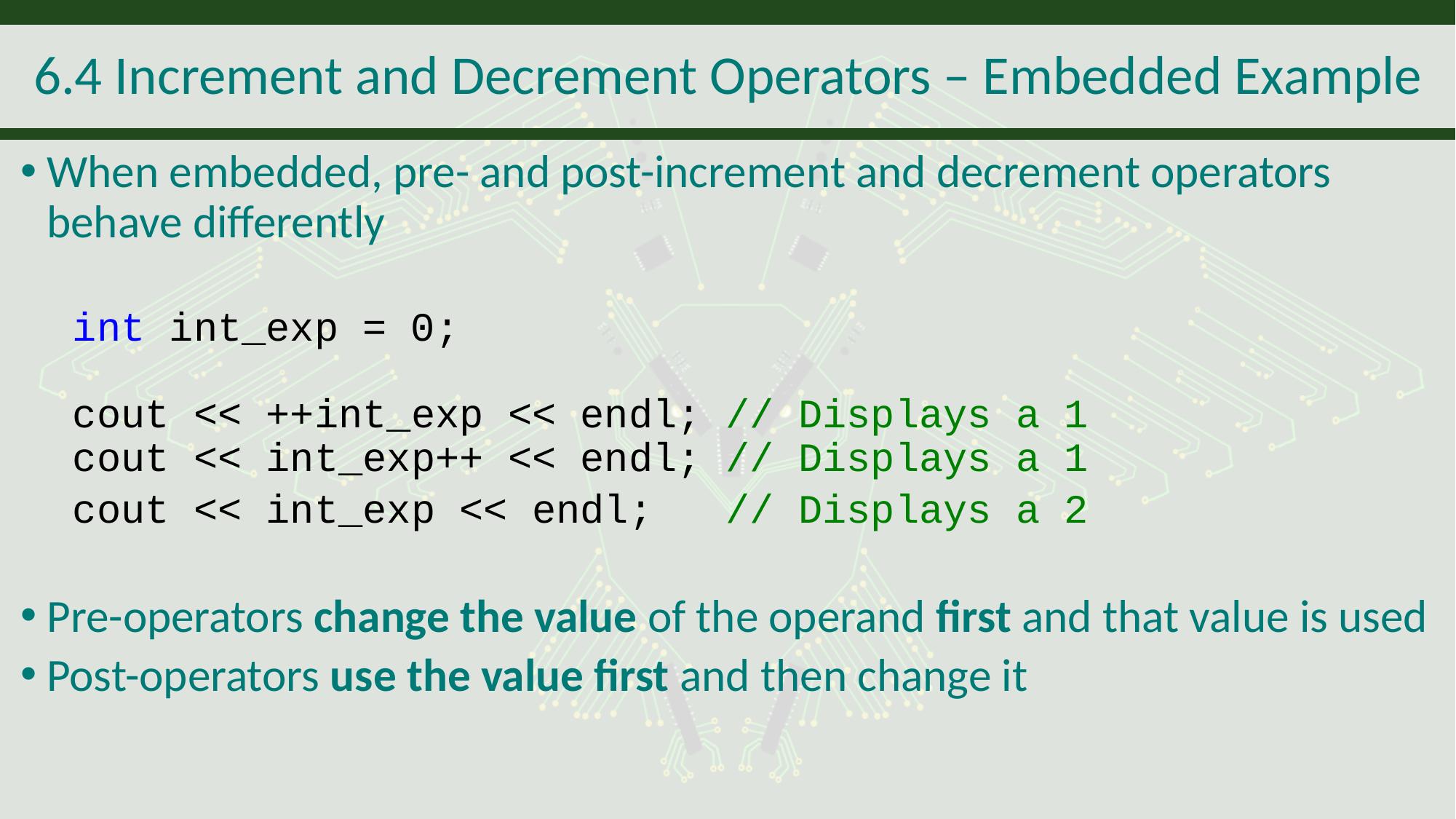

# 6.4 Increment and Decrement Operators – Embedded Example
When embedded, pre- and post-increment and decrement operators behave differently

int int_exp = 0;

cout << ++int_exp << endl; // Displays a 1
cout << int_exp++ << endl; // Displays a 1
cout << int_exp << endl;   // Displays a 2

Pre-operators change the value of the operand first and that value is used
Post-operators use the value first and then change it